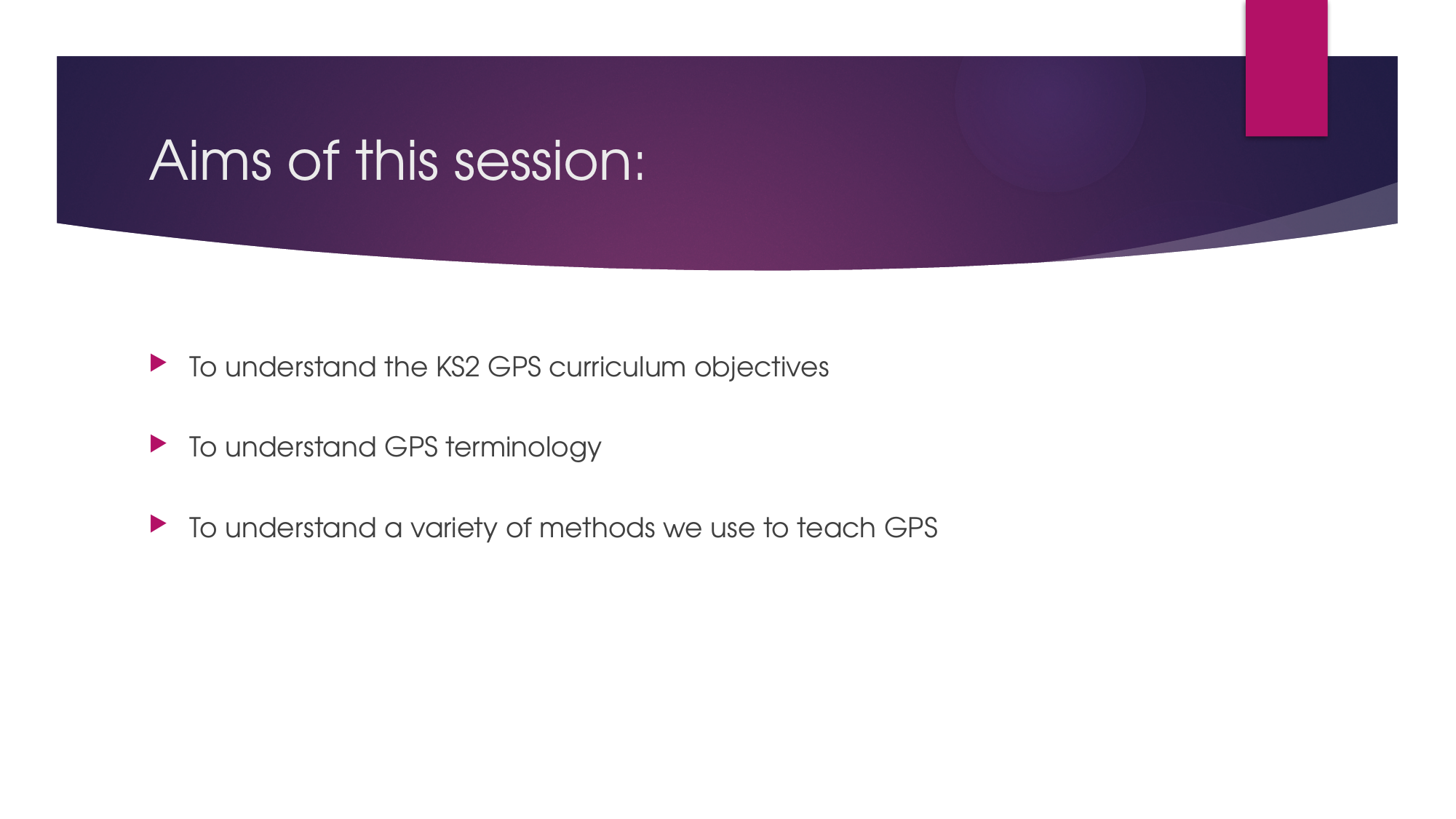

# Aims of this session:
To understand the KS2 GPS curriculum objectives
To understand GPS terminology
To understand a variety of methods we use to teach GPS